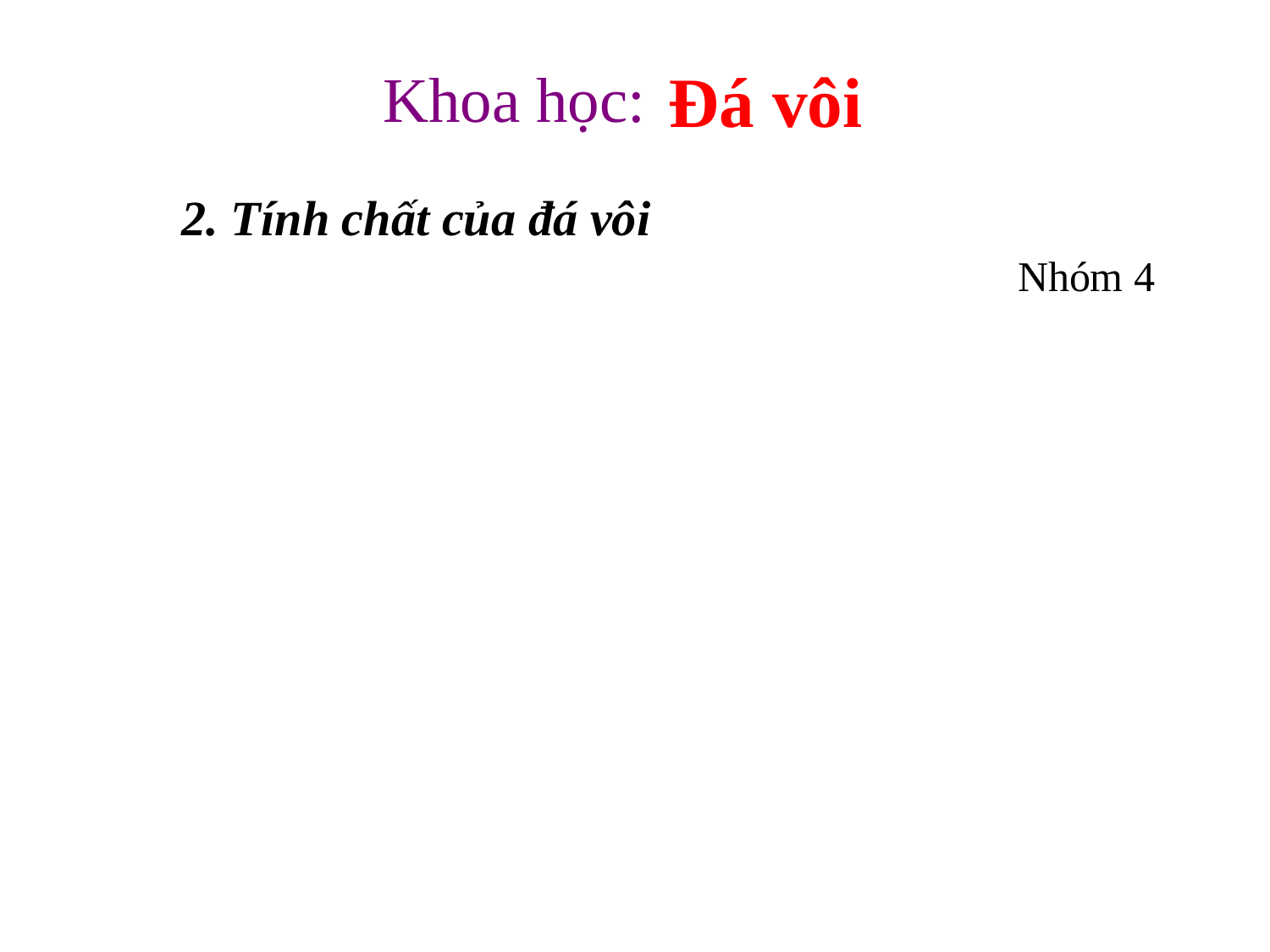

Đá vôi
Khoa học:
2. Tính chất của đá vôi
Nhóm 4